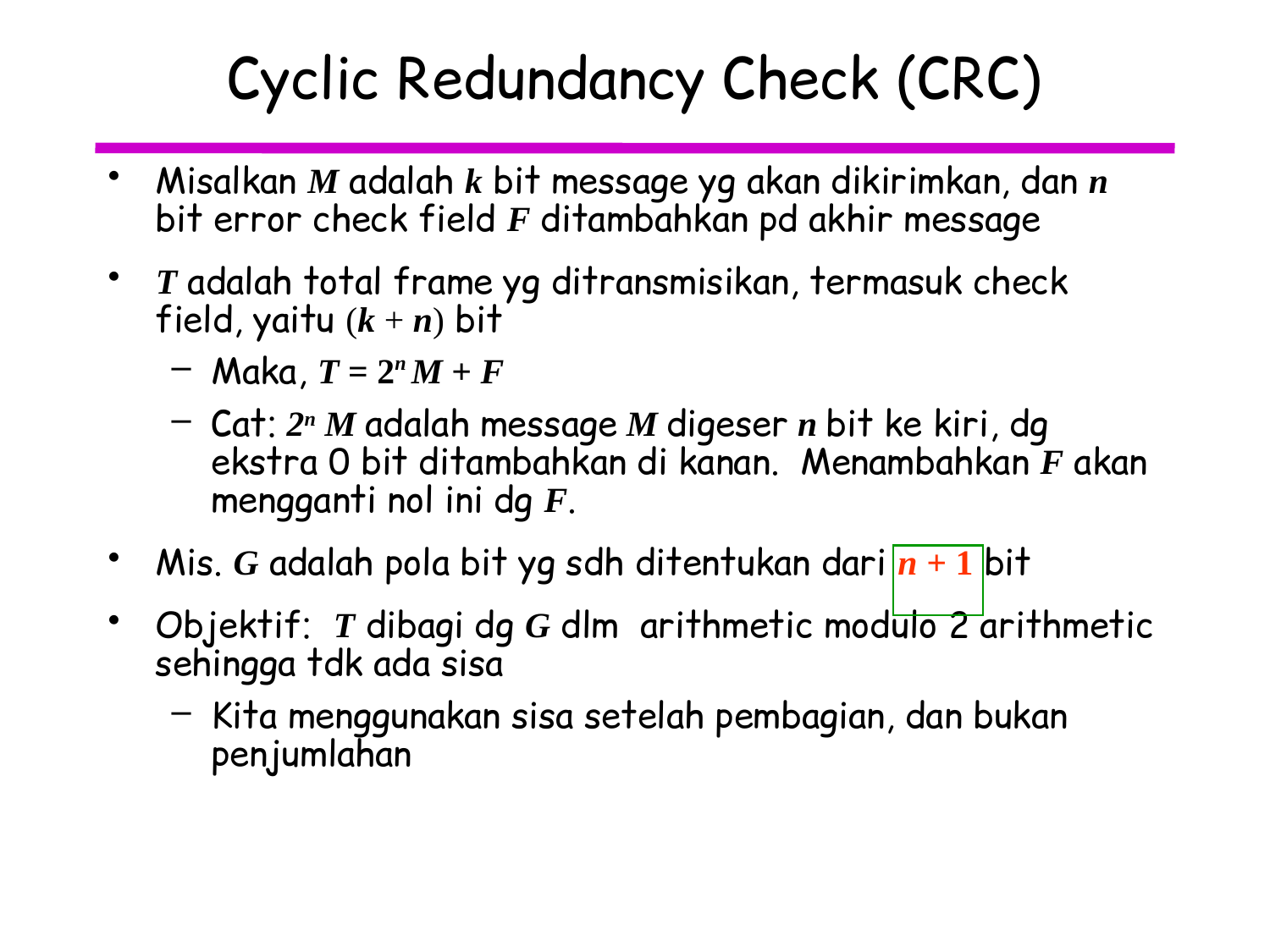

# Cyclic Redundancy Check (CRC)
Misalkan M adalah k bit message yg akan dikirimkan, dan n bit error check field F ditambahkan pd akhir message
T adalah total frame yg ditransmisikan, termasuk check field, yaitu (k + n) bit
Maka, T = 2n M + F
Cat: 2n M adalah message M digeser n bit ke kiri, dg ekstra 0 bit ditambahkan di kanan.  Menambahkan F akan mengganti nol ini dg F.
Mis. G adalah pola bit yg sdh ditentukan dari n + 1 bit
Objektif:  T dibagi dg G dlm  arithmetic modulo 2 arithmetic sehingga tdk ada sisa
Kita menggunakan sisa setelah pembagian, dan bukan penjumlahan